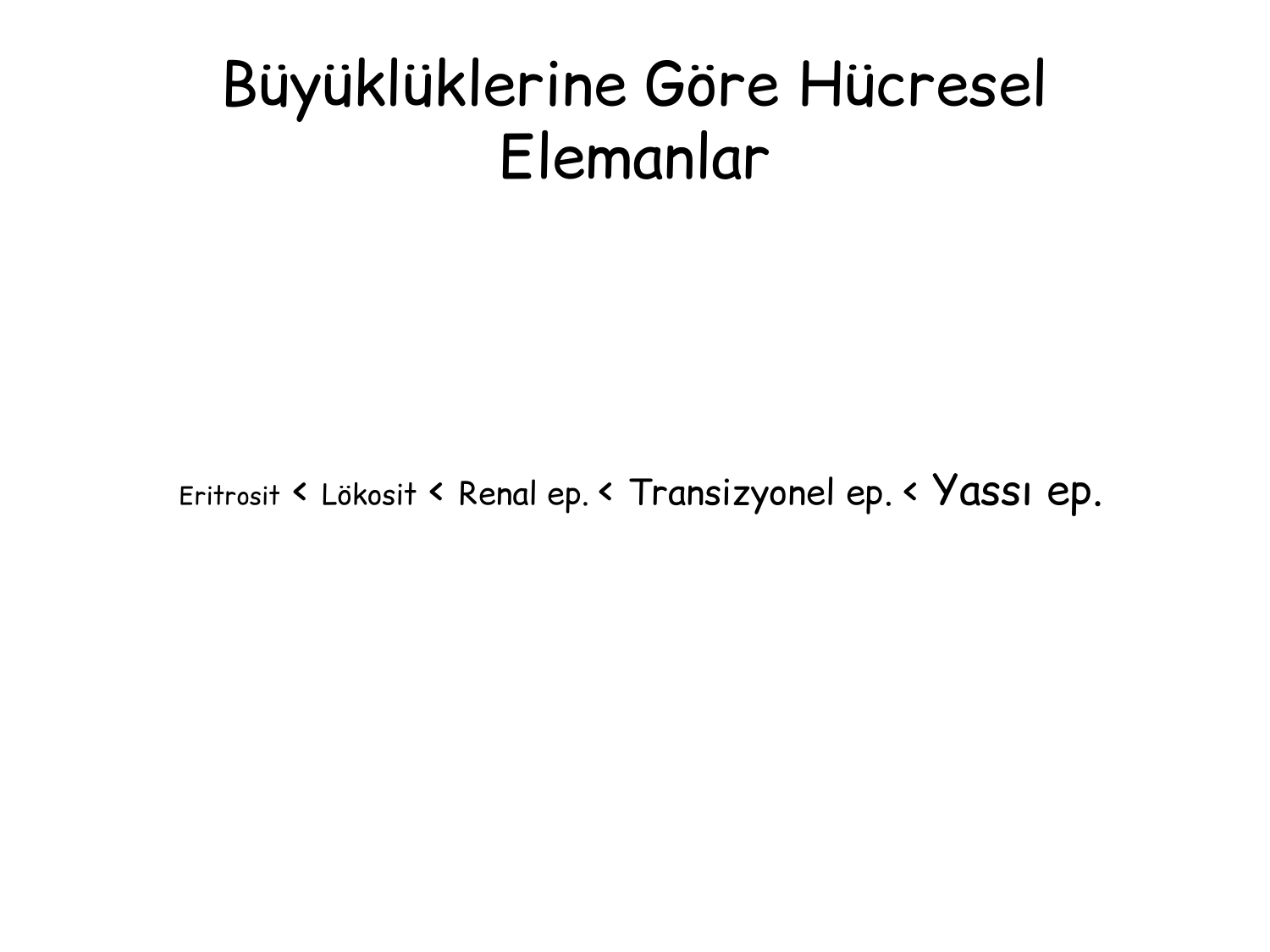

# Büyüklüklerine Göre Hücresel Elemanlar

               Eritrosit < Lökosit < Renal ep. < Transizyonel ep. < Yassı ep.